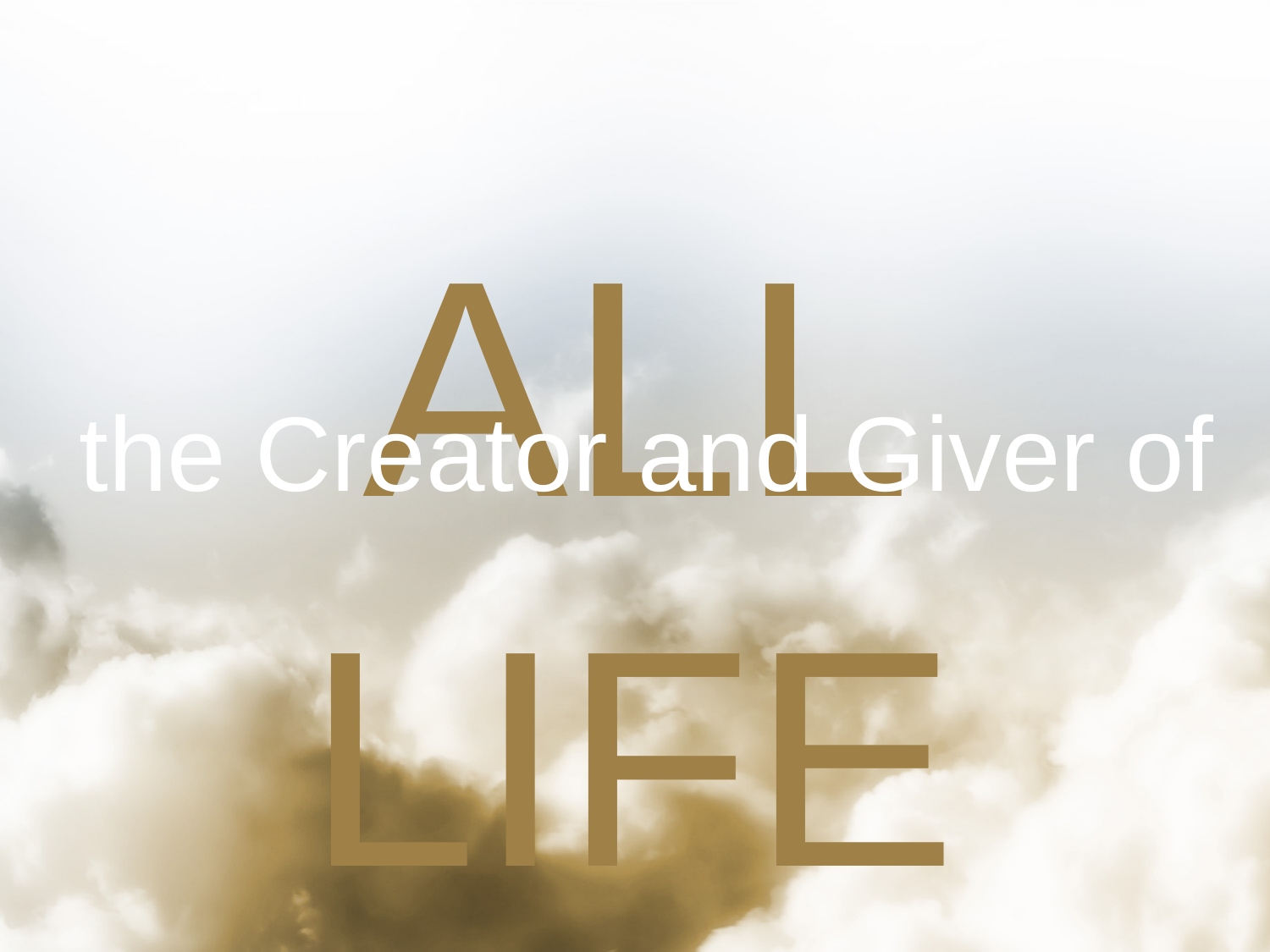

the Creator and Giver of
# ALL LIFE